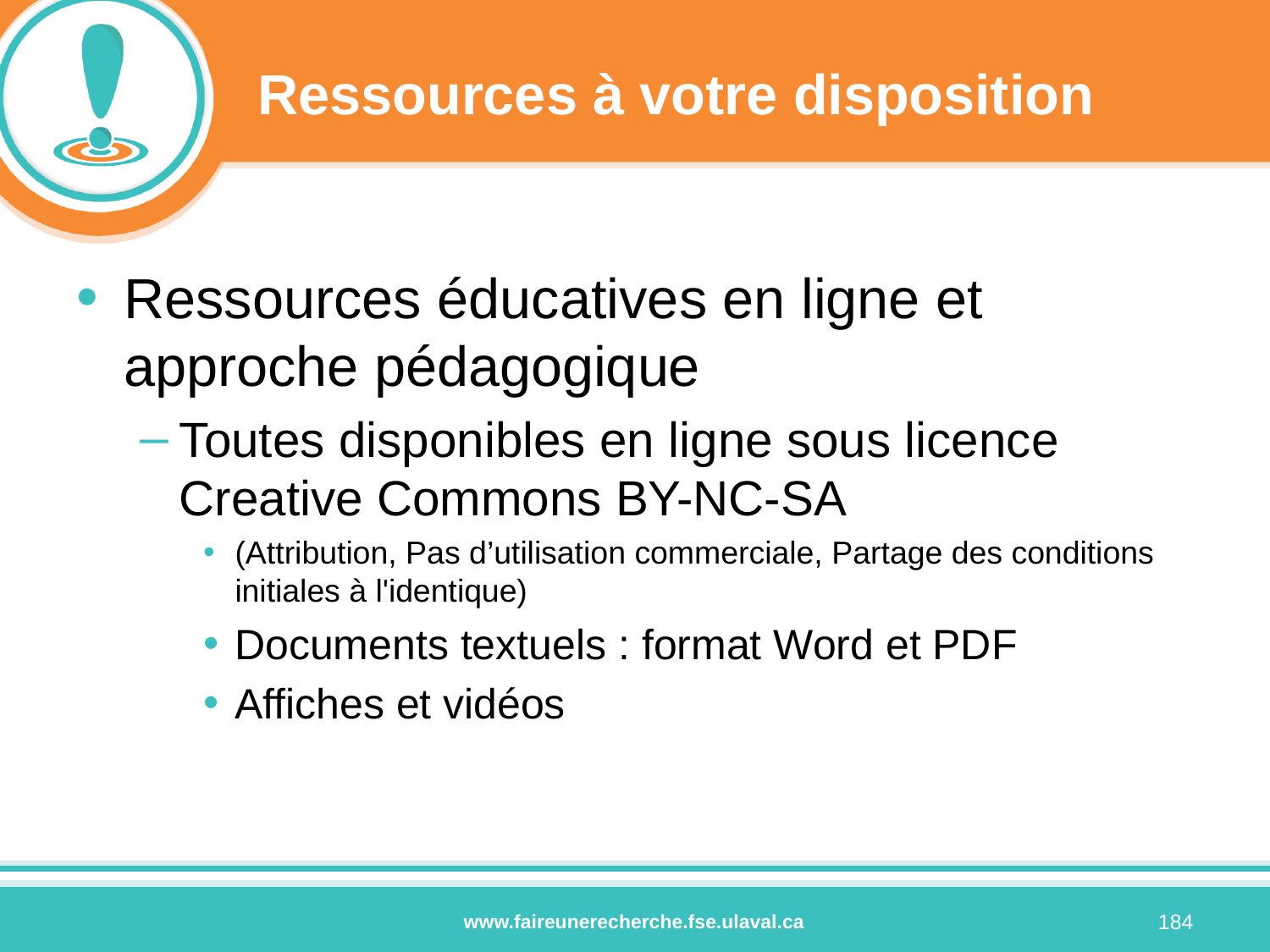

# Ressources à votre disposition
Ressources éducatives en ligne et approche pédagogique
Toutes disponibles en ligne sous licence Creative Commons BY-NC-SA
(Attribution, Pas d’utilisation commerciale, Partage des conditions initiales à l'identique)
Documents textuels : format Word et PDF
Affiches et vidéos
184